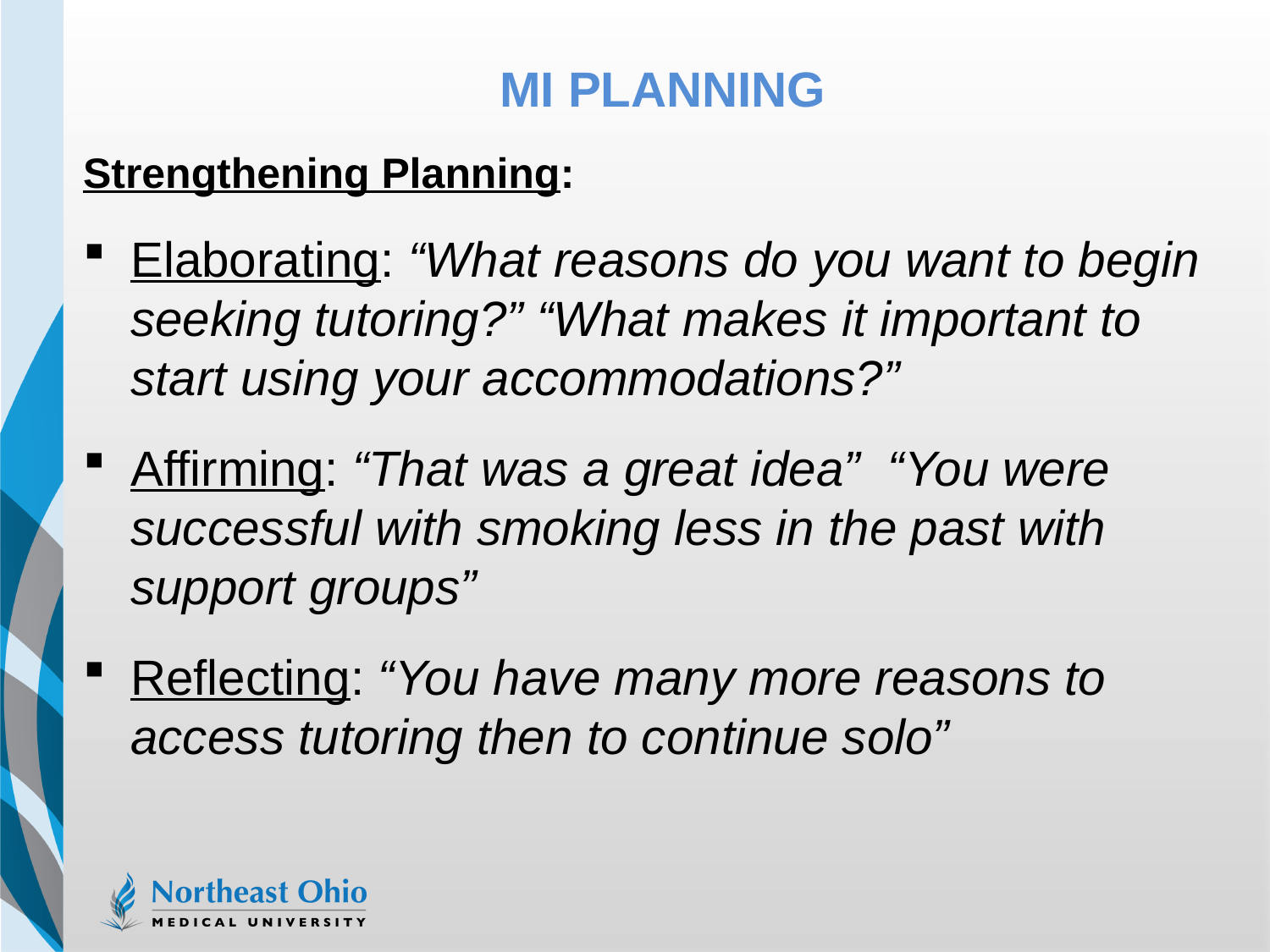

# MI Planning
24
Strengthening Planning:
Elaborating: “What reasons do you want to begin seeking tutoring?” “What makes it important to start using your accommodations?”
Affirming: “That was a great idea”  “You were successful with smoking less in the past with support groups”
Reflecting: “You have many more reasons to access tutoring then to continue solo”